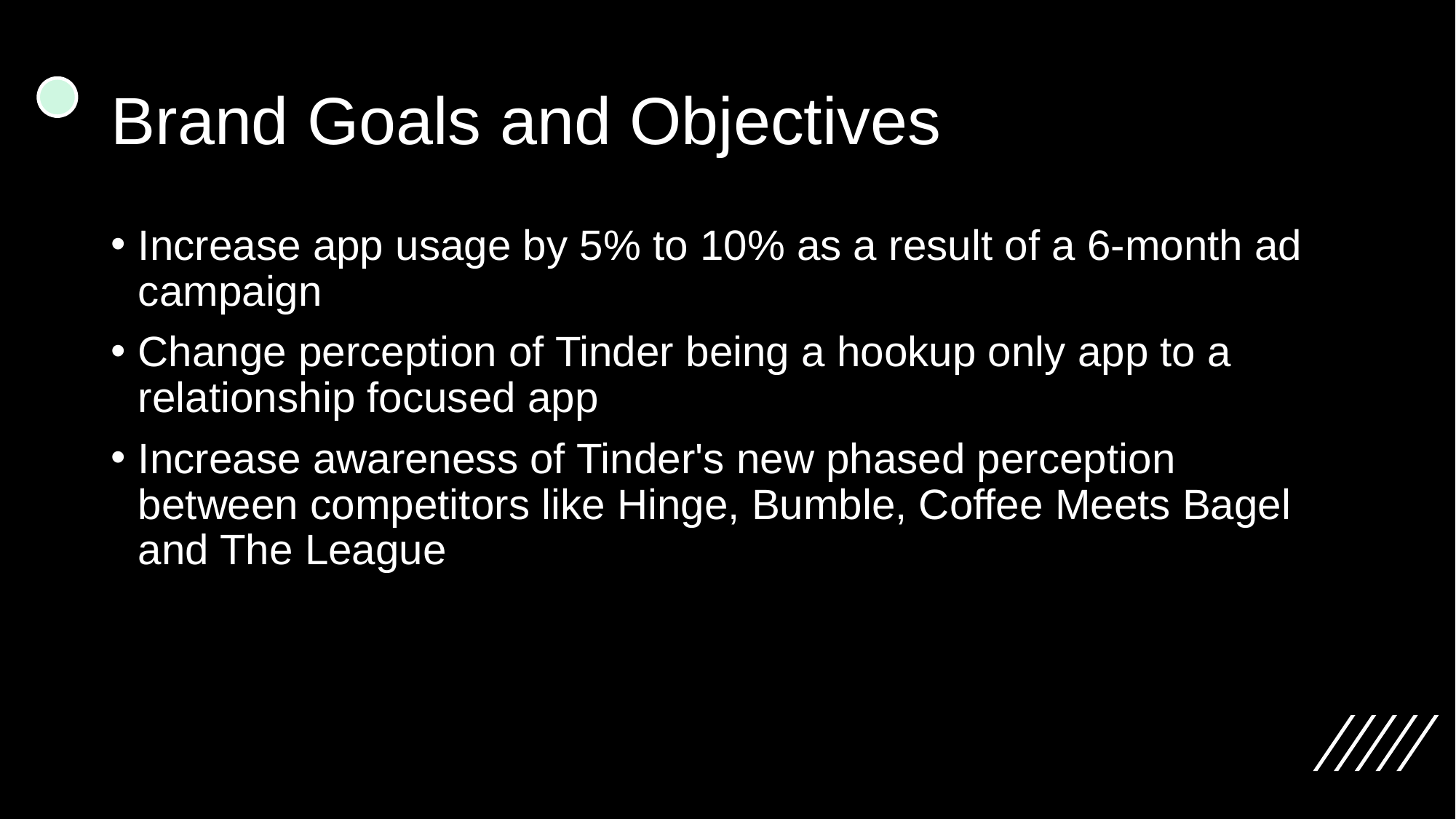

# Brand Goals and Objectives
Increase app usage by 5% to 10% as a result of a 6-month ad campaign
Change perception of Tinder being a hookup only app to a relationship focused app
Increase awareness of Tinder's new phased perception between competitors like Hinge, Bumble, Coffee Meets Bagel and The League